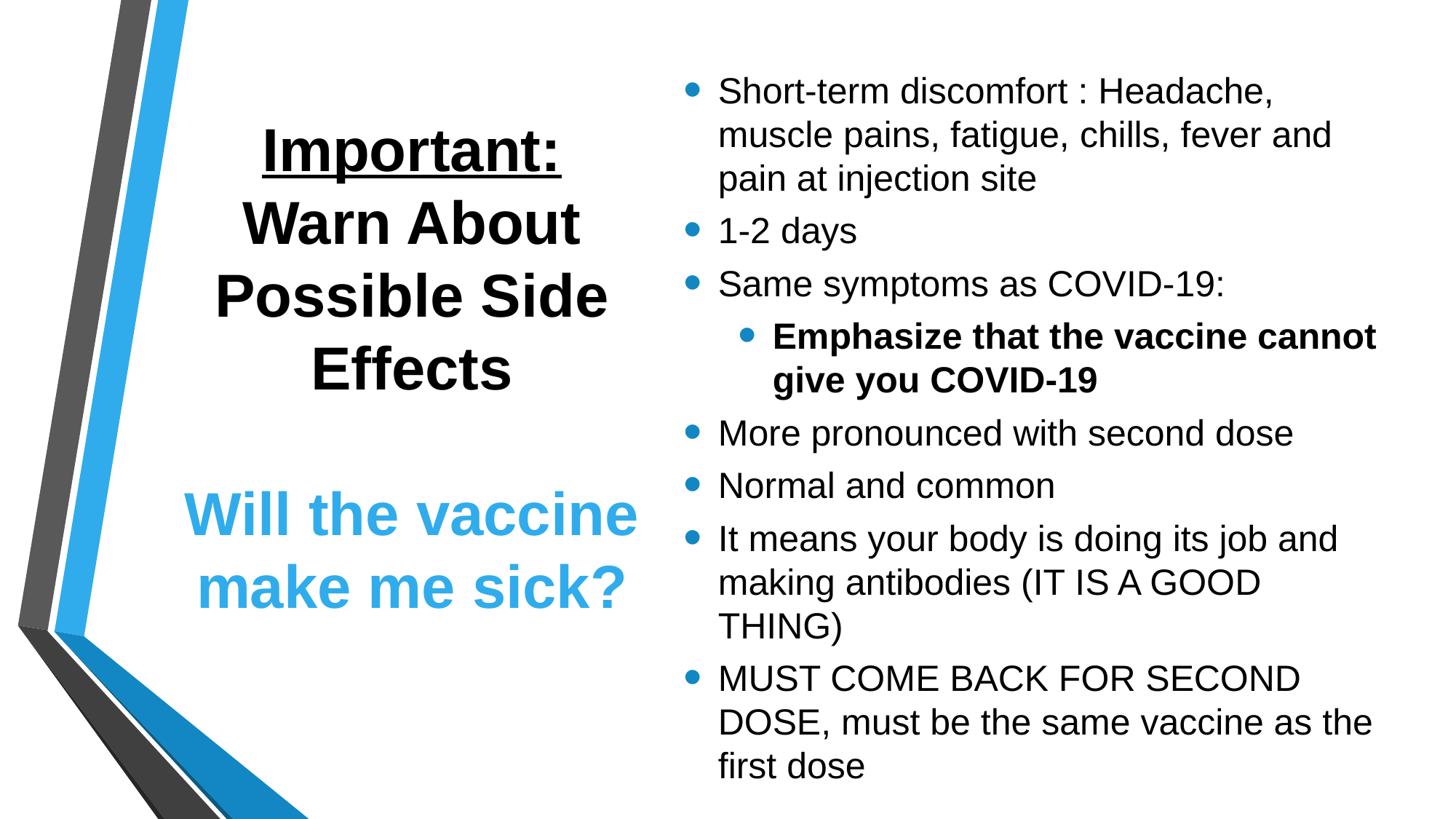

# Important: Warn About Possible Side Effects Will the vaccine make me sick?
Short-term discomfort : Headache, muscle pains, fatigue, chills, fever and pain at injection site
1-2 days
Same symptoms as COVID-19:
Emphasize that the vaccine cannot give you COVID-19
More pronounced with second dose
Normal and common
It means your body is doing its job and making antibodies (IT IS A GOOD THING)
MUST COME BACK FOR SECOND DOSE, must be the same vaccine as the first dose